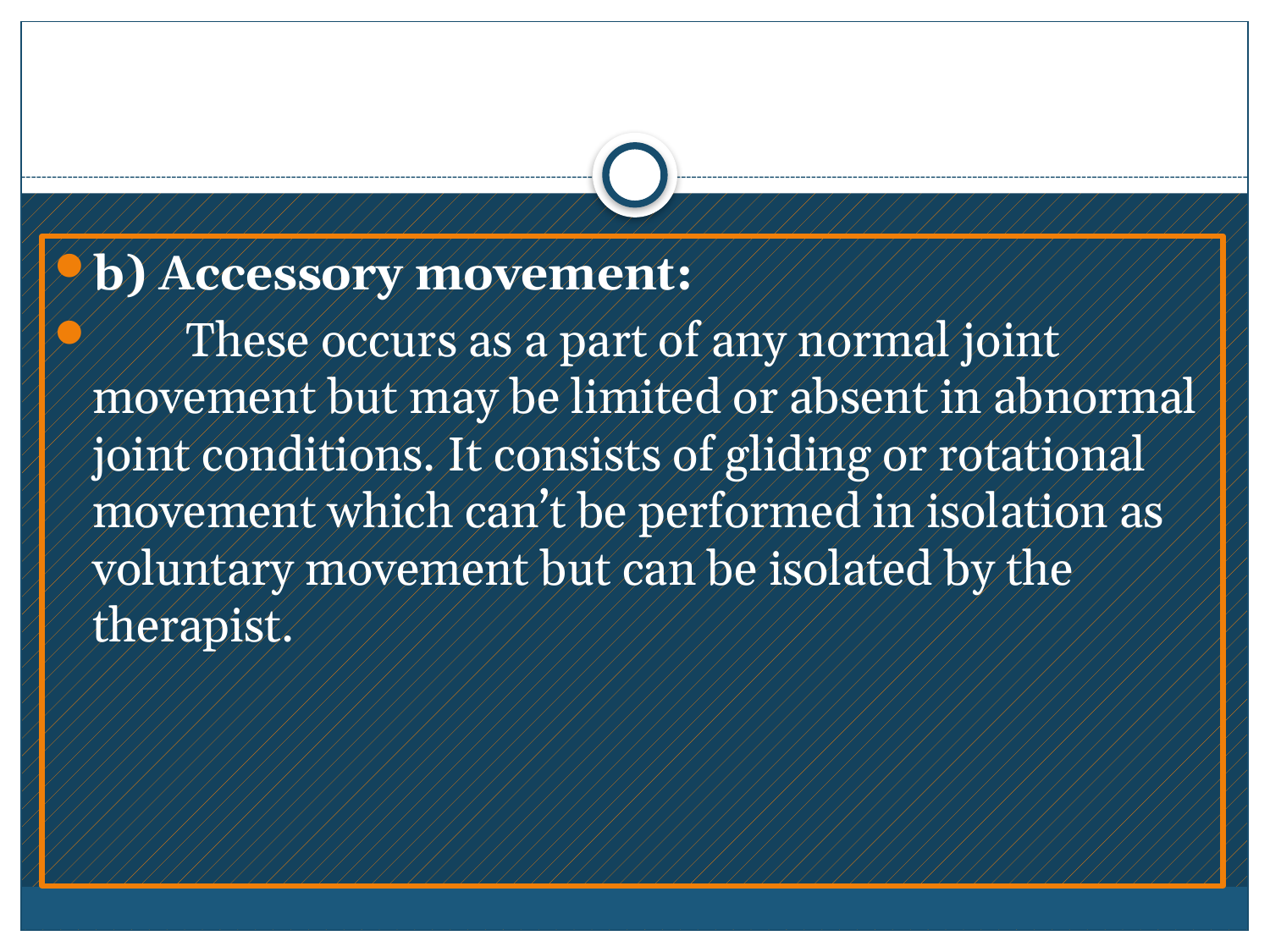

#
b) Accessory movement:
        These occurs as a part of any normal joint movement but may be limited or absent in abnormal joint conditions. It consists of gliding or rotational movement which can’t be performed in isolation as voluntary movement but can be isolated by the therapist.